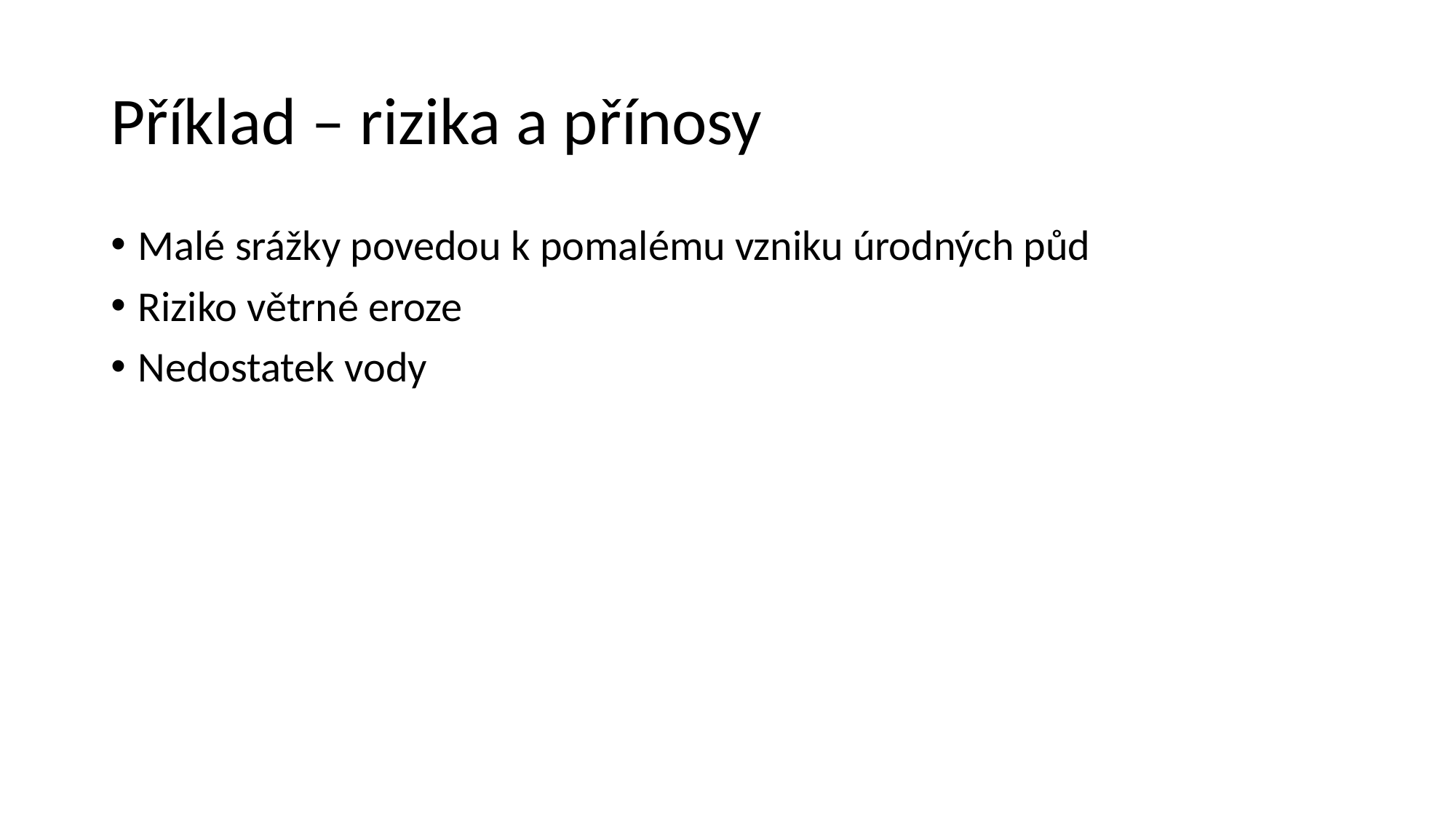

# Příklad – rizika a přínosy
Malé srážky povedou k pomalému vzniku úrodných půd
Riziko větrné eroze
Nedostatek vody